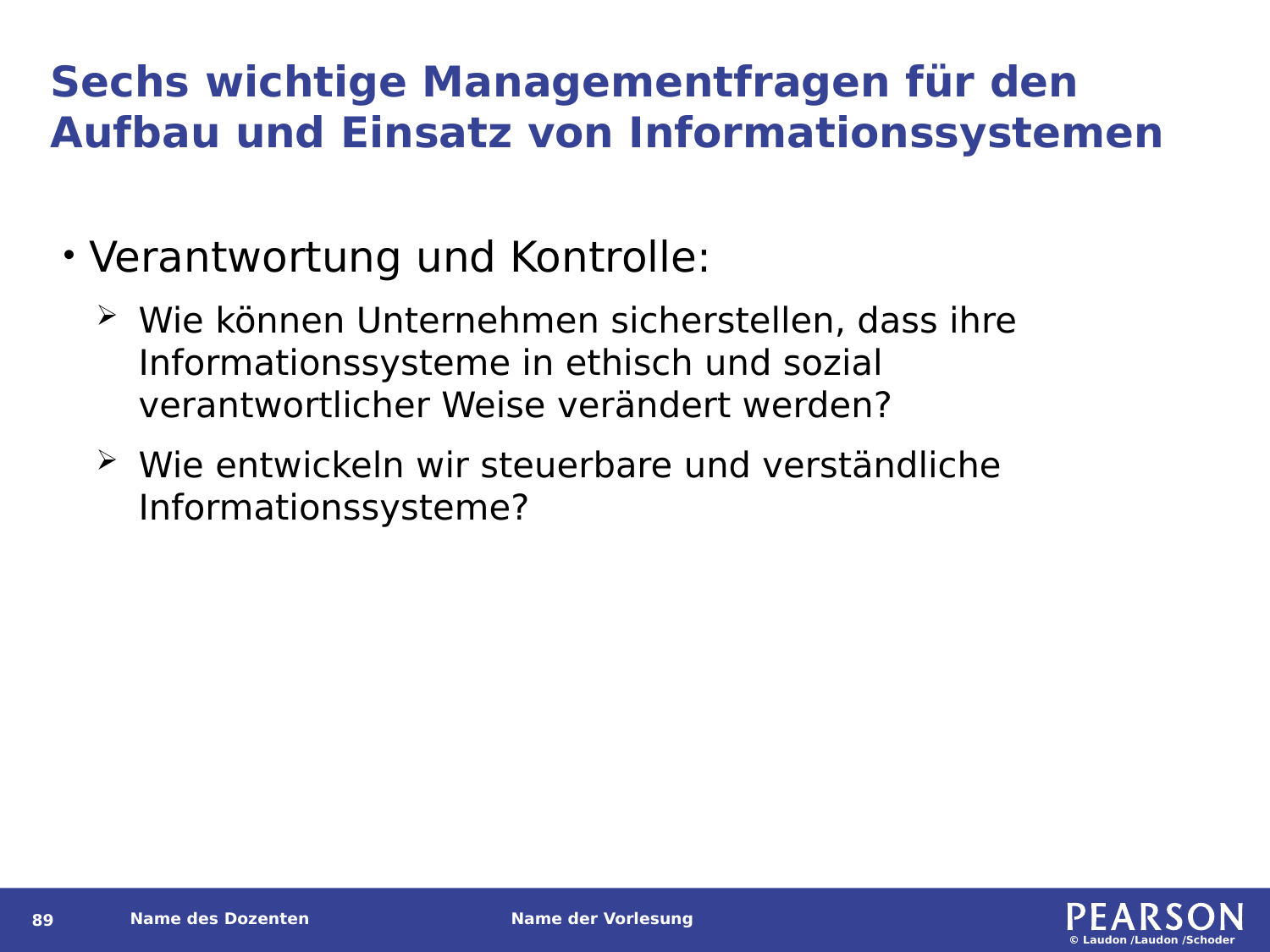

# Sechs wichtige Managementfragen für den Aufbau und Einsatz von Informationssystemen

Verantwortung und Kontrolle:
Wie können Unternehmen sicherstellen, dass ihre Informationssysteme in ethisch und sozial verantwortlicher Weise verändert werden?
Wie entwickeln wir steuerbare und verständliche Informationssysteme?
89